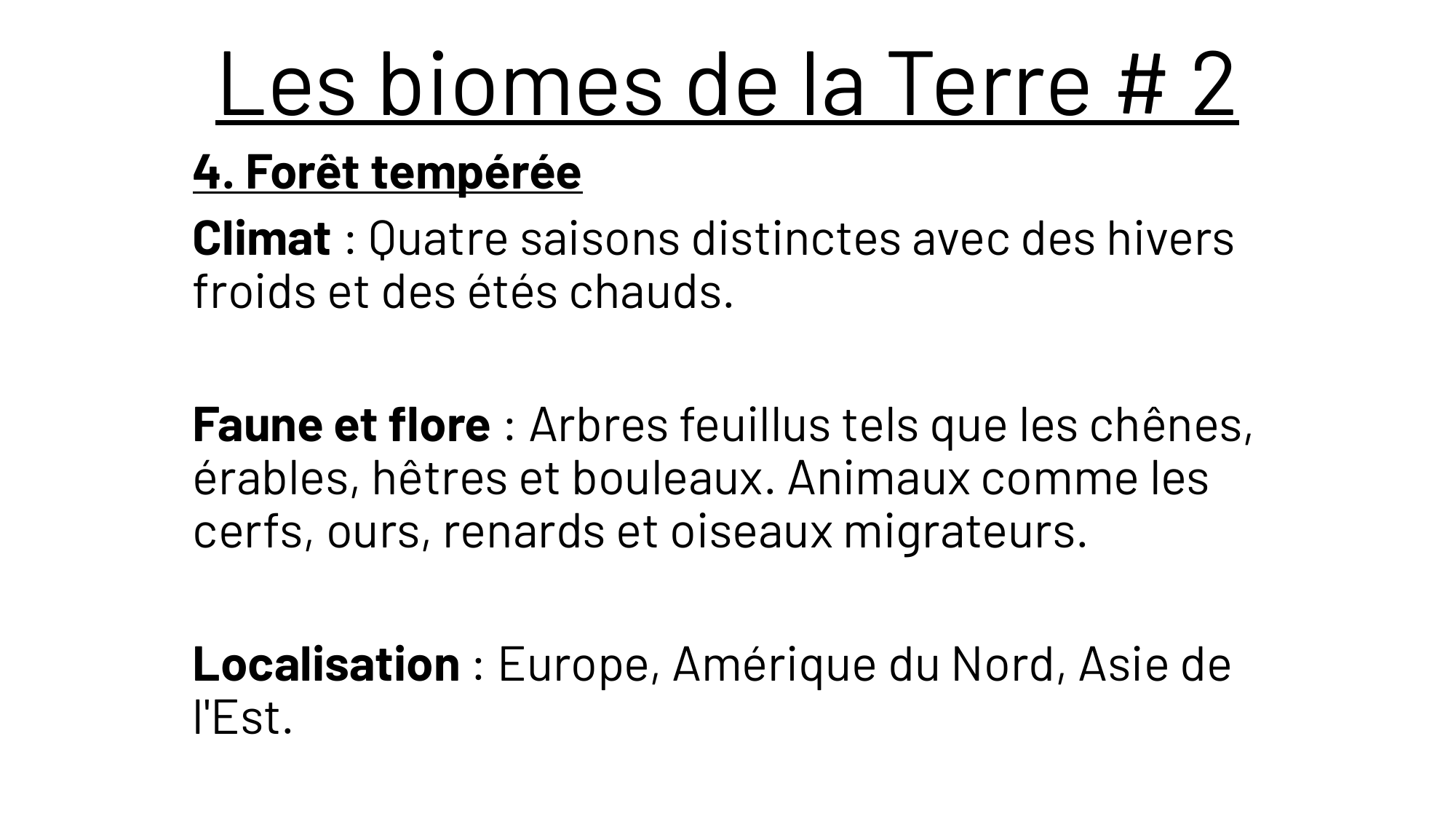

# Les biomes de la Terre # 2
4. Forêt tempérée
Climat : Quatre saisons distinctes avec des hivers froids et des étés chauds.

Faune et flore : Arbres feuillus tels que les chênes, érables, hêtres et bouleaux. Animaux comme les cerfs, ours, renards et oiseaux migrateurs.

Localisation : Europe, Amérique du Nord, Asie de l'Est.